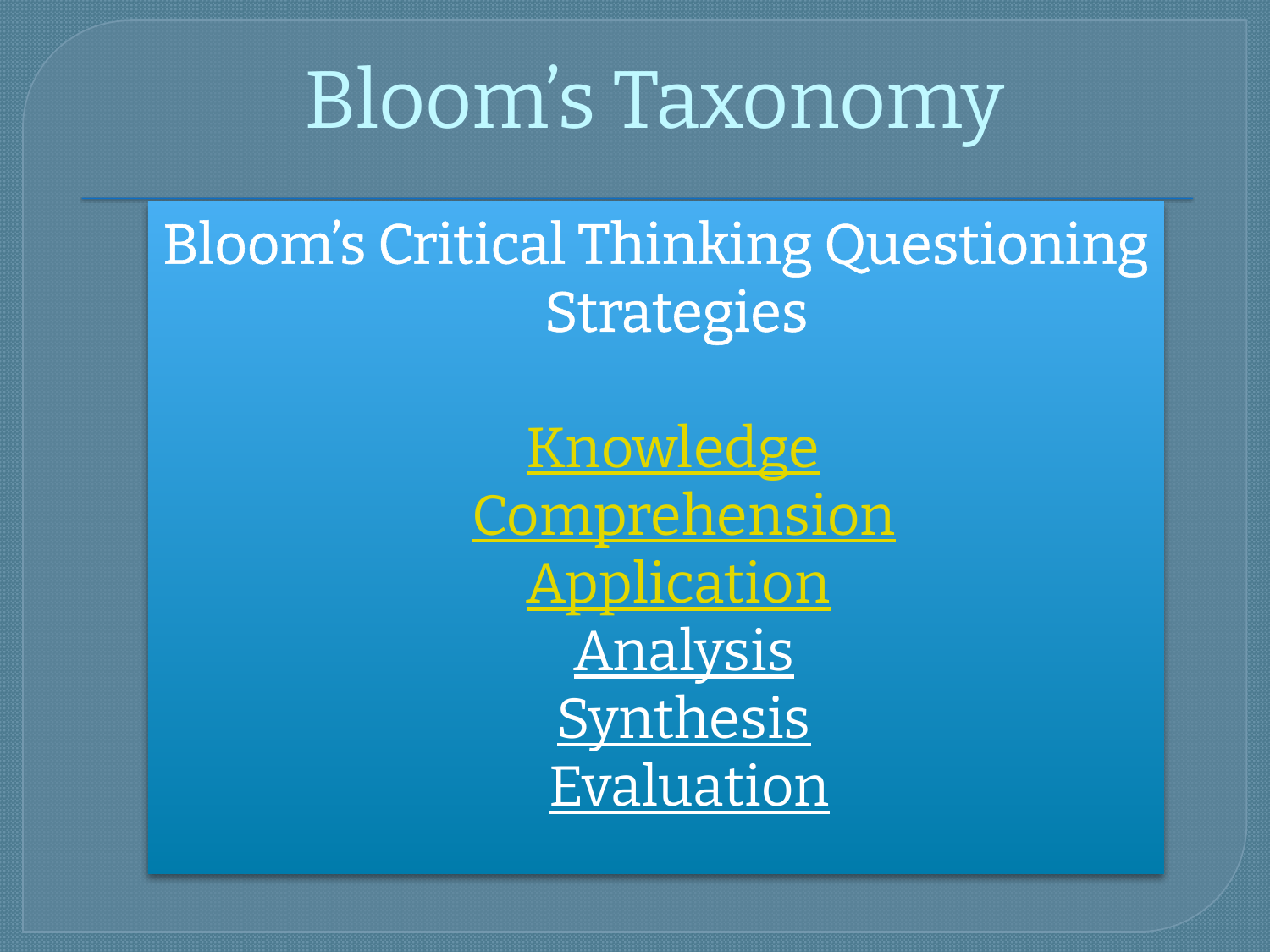

# Bloom’s Taxonomy
Bloom’s Critical Thinking Questioning Strategies

   Knowledge
     Comprehension
    Application
     Analysis
     Synthesis
      Evaluation